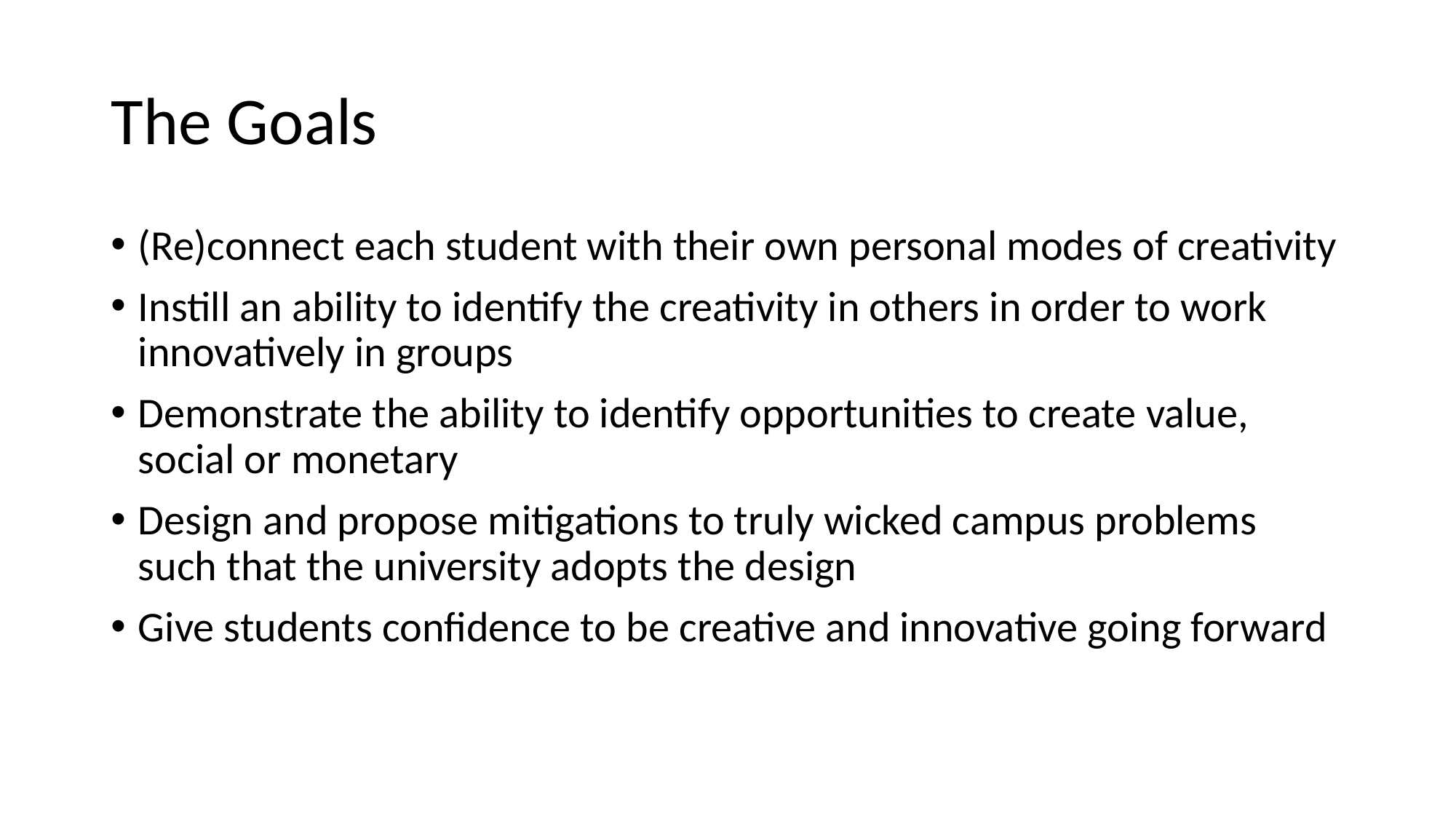

# The Goals
(Re)connect each student with their own personal modes of creativity
Instill an ability to identify the creativity in others in order to work innovatively in groups
Demonstrate the ability to identify opportunities to create value, social or monetary
Design and propose mitigations to truly wicked campus problems such that the university adopts the design
Give students confidence to be creative and innovative going forward